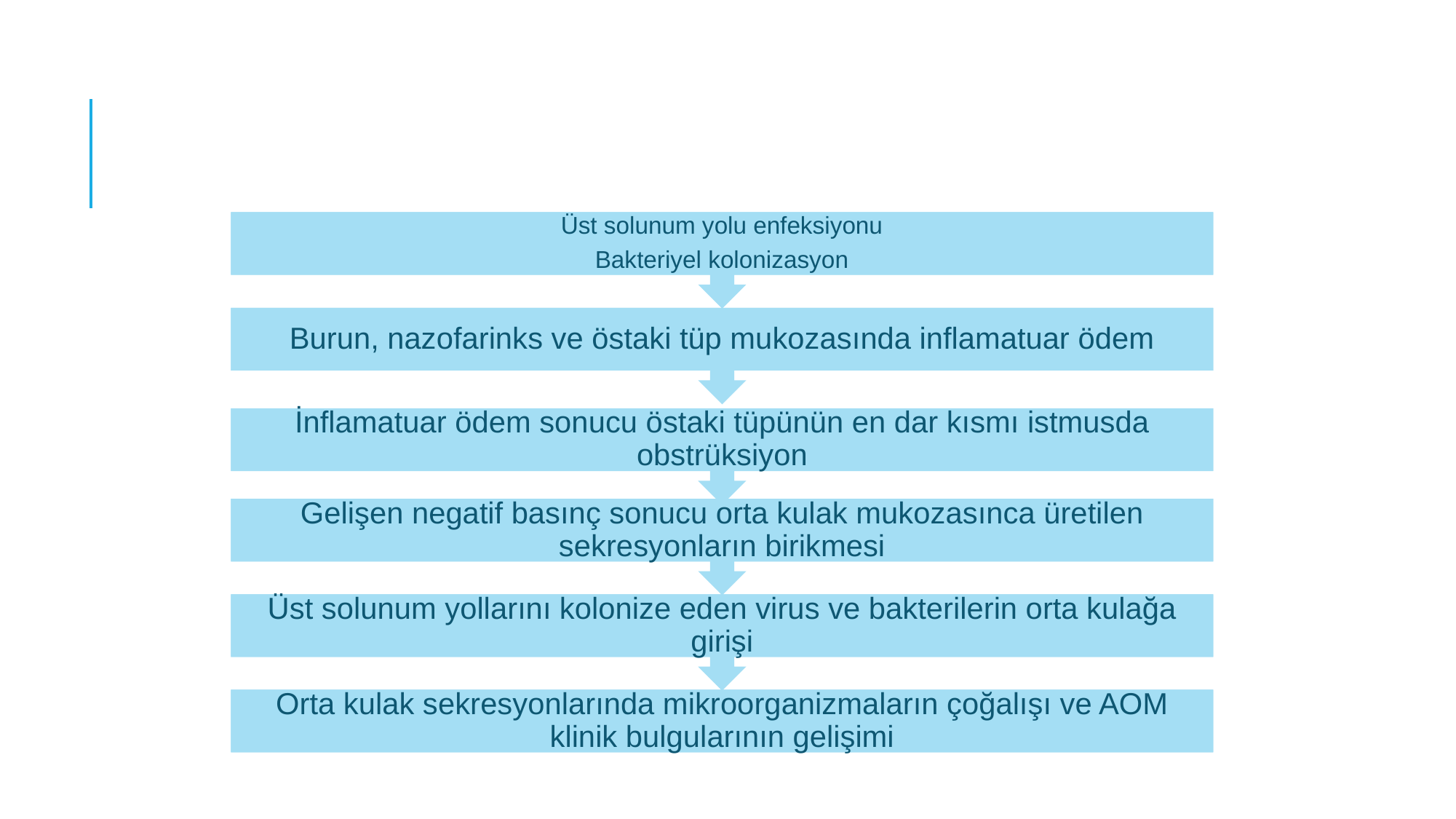

#

Üst solunum yolu enfeksiyonu
Bakteriyel kolonizasyon

Burun, nazofarinks ve östaki tüp mukozasında inflamatuar ödem

İnflamatuar ödem sonucu östaki tüpünün en dar kısmı istmusda obstrüksiyon

Gelişen negatif basınç sonucu orta kulak mukozasınca üretilen sekresyonların birikmesi

Üst solunum yollarını kolonize eden virus ve bakterilerin orta kulağa girişi

Orta kulak sekresyonlarında mikroorganizmaların çoğalışı ve AOM klinik bulgularının gelişimi